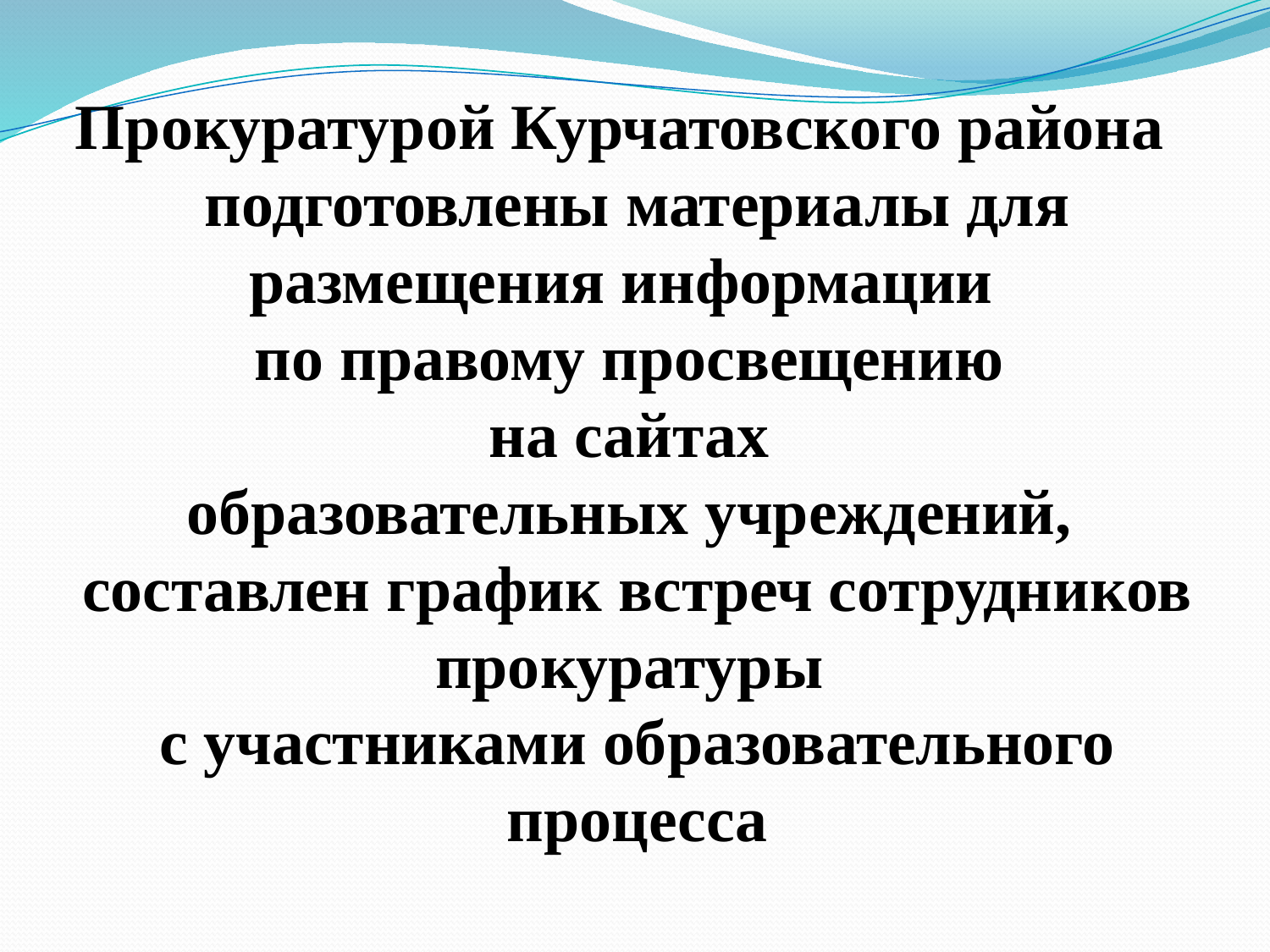

Прокуратурой Курчатовского района подготовлены материалы для размещения информации
по правому просвещению
на сайтах
образовательных учреждений,
составлен график встреч сотрудников прокуратуры
с участниками образовательного процесса